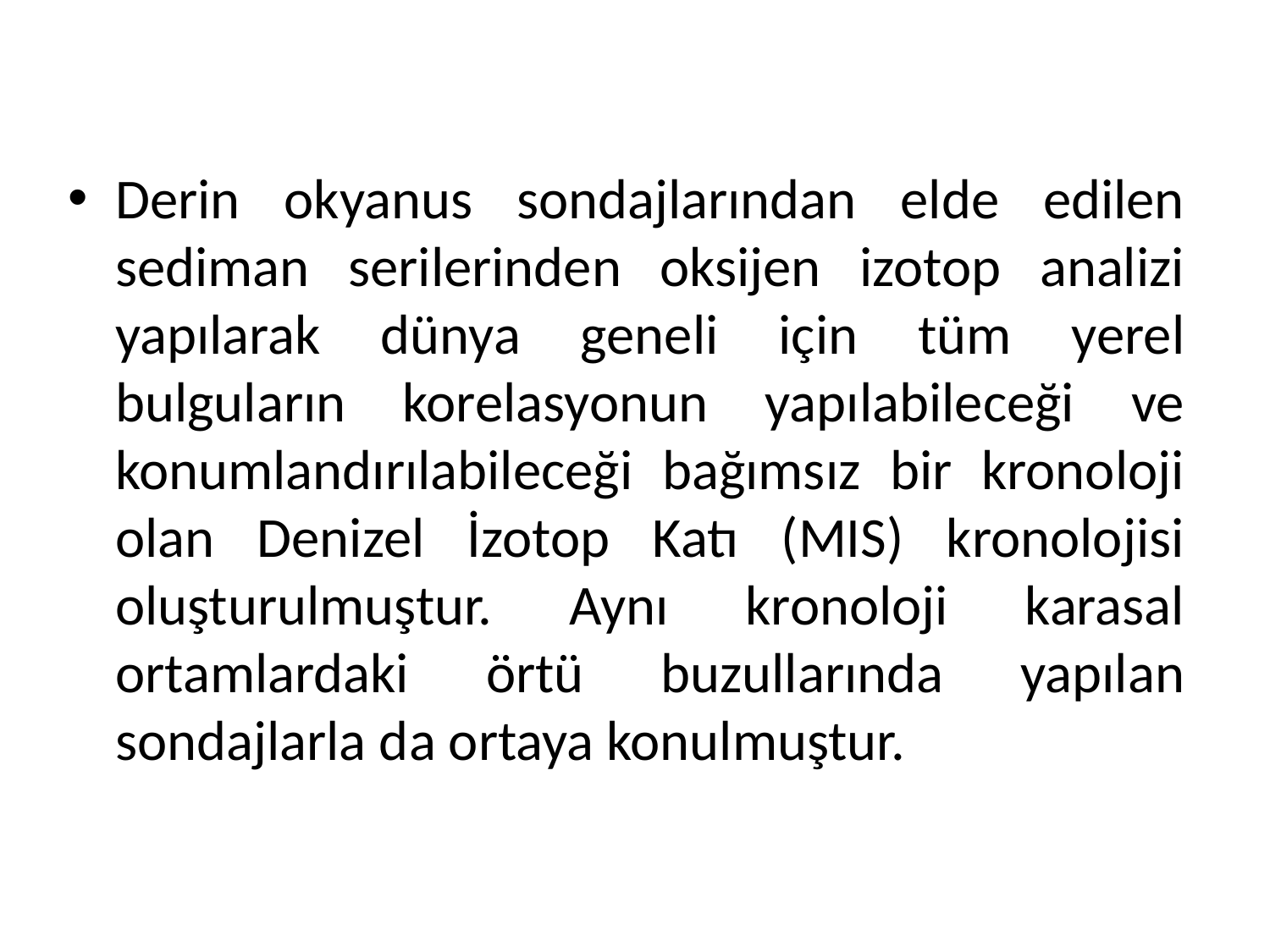

Derin okyanus sondajlarından elde edilen sediman serilerinden oksijen izotop analizi yapılarak dünya geneli için tüm yerel bulguların korelasyonun yapılabileceği ve konumlandırılabileceği bağımsız bir kronoloji olan Denizel İzotop Katı (MIS) kronolojisi oluşturulmuştur. Aynı kronoloji karasal ortamlardaki örtü buzullarında yapılan sondajlarla da ortaya konulmuştur.